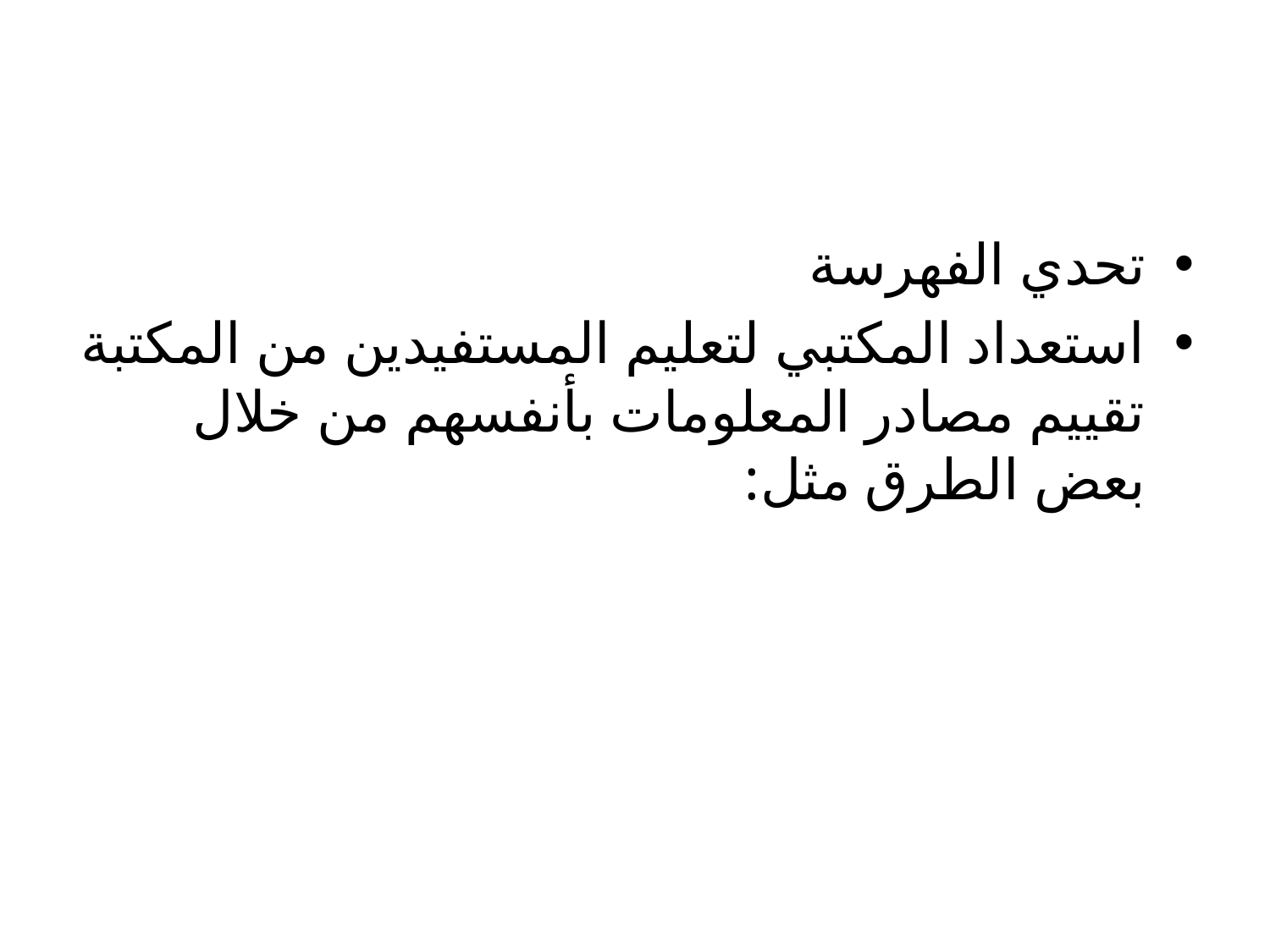

#
تحدي الفهرسة
استعداد المكتبي لتعليم المستفيدين من المكتبة تقييم مصادر المعلومات بأنفسهم من خلال بعض الطرق مثل: